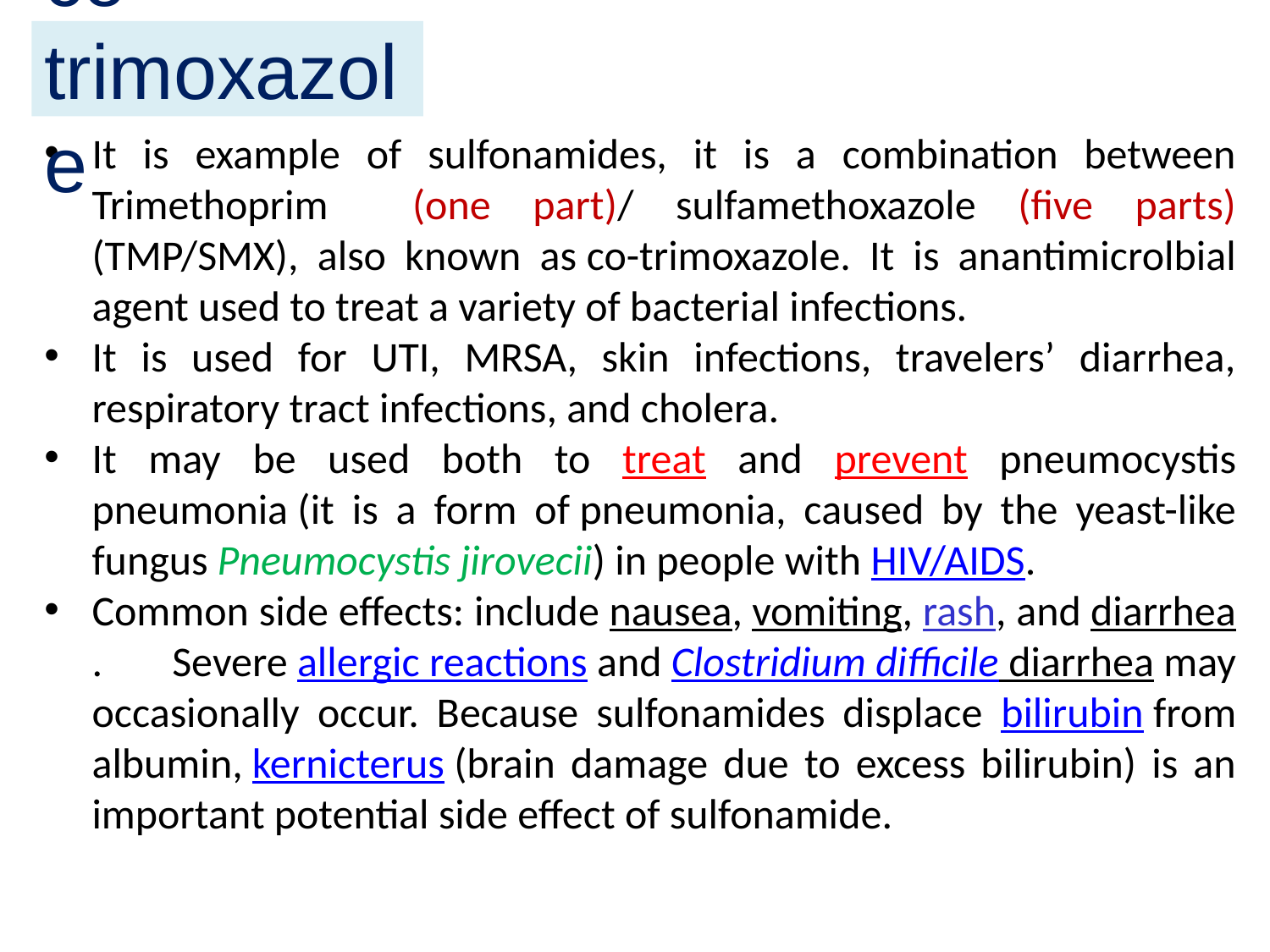

co –trimoxazole
It is example of sulfonamides, it is a combination between Trimethoprim  (one part)/ sulfamethoxazole (five parts) (TMP/SMX), also known as co-trimoxazole. It is anantimicrolbial agent used to treat a variety of bacterial infections.
It is used for UTI, MRSA, skin infections, travelers’ diarrhea, respiratory tract infections, and cholera.
It may be used both to treat and prevent pneumocystis pneumonia (it is a form of pneumonia, caused by the yeast-like fungus Pneumocystis jirovecii) in people with HIV/AIDS.
Common side effects: include nausea, vomiting, rash, and diarrhea. Severe allergic reactions and Clostridium difficile diarrhea may occasionally occur. Because sulfonamides displace bilirubin from albumin, kernicterus (brain damage due to excess bilirubin) is an important potential side effect of sulfonamide.